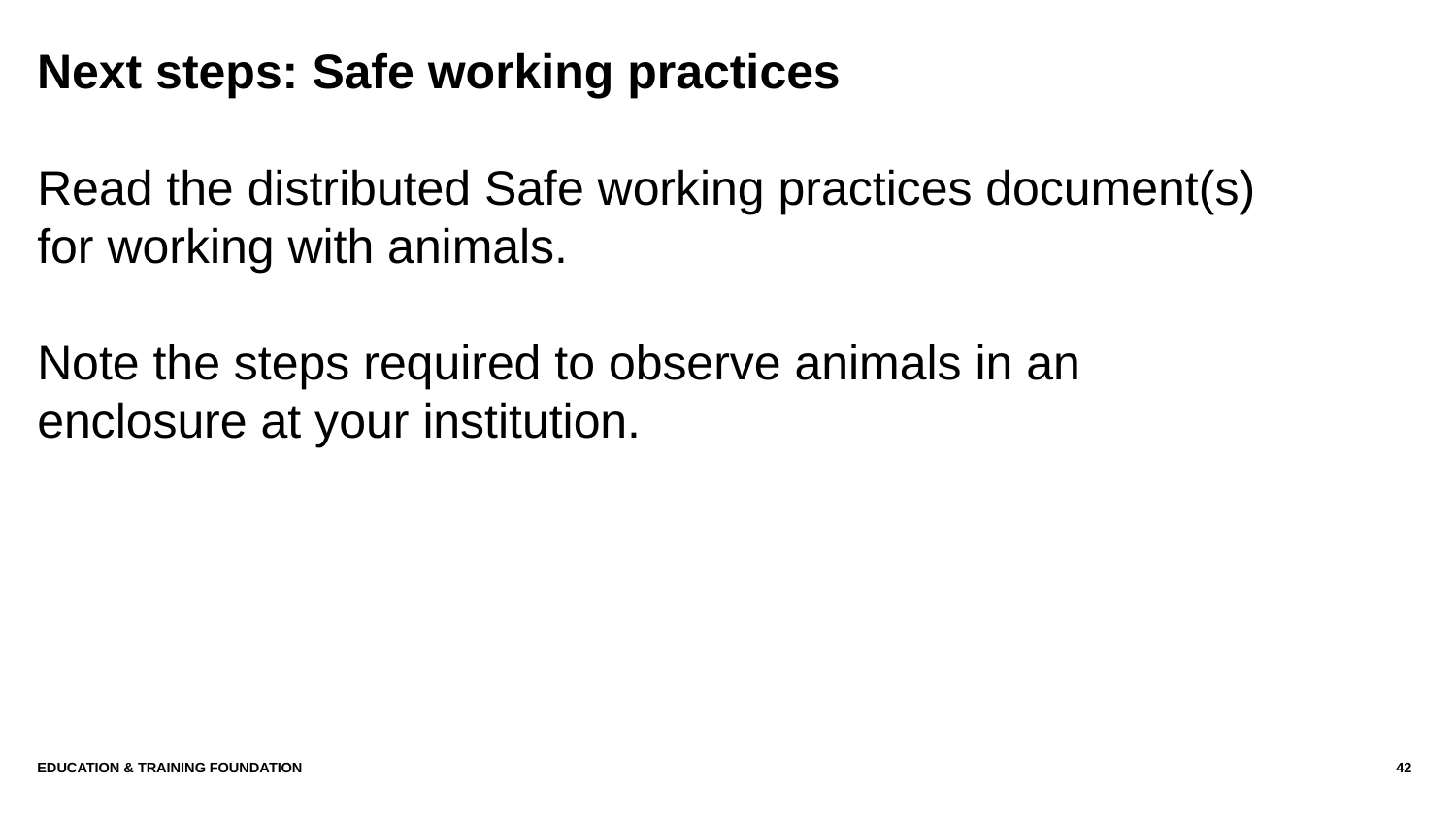

# Next steps: Safe working practices
Read the distributed Safe working practices document(s) for working with animals.

Note the steps required to observe animals in an enclosure at your institution.
Education & Training Foundation
42